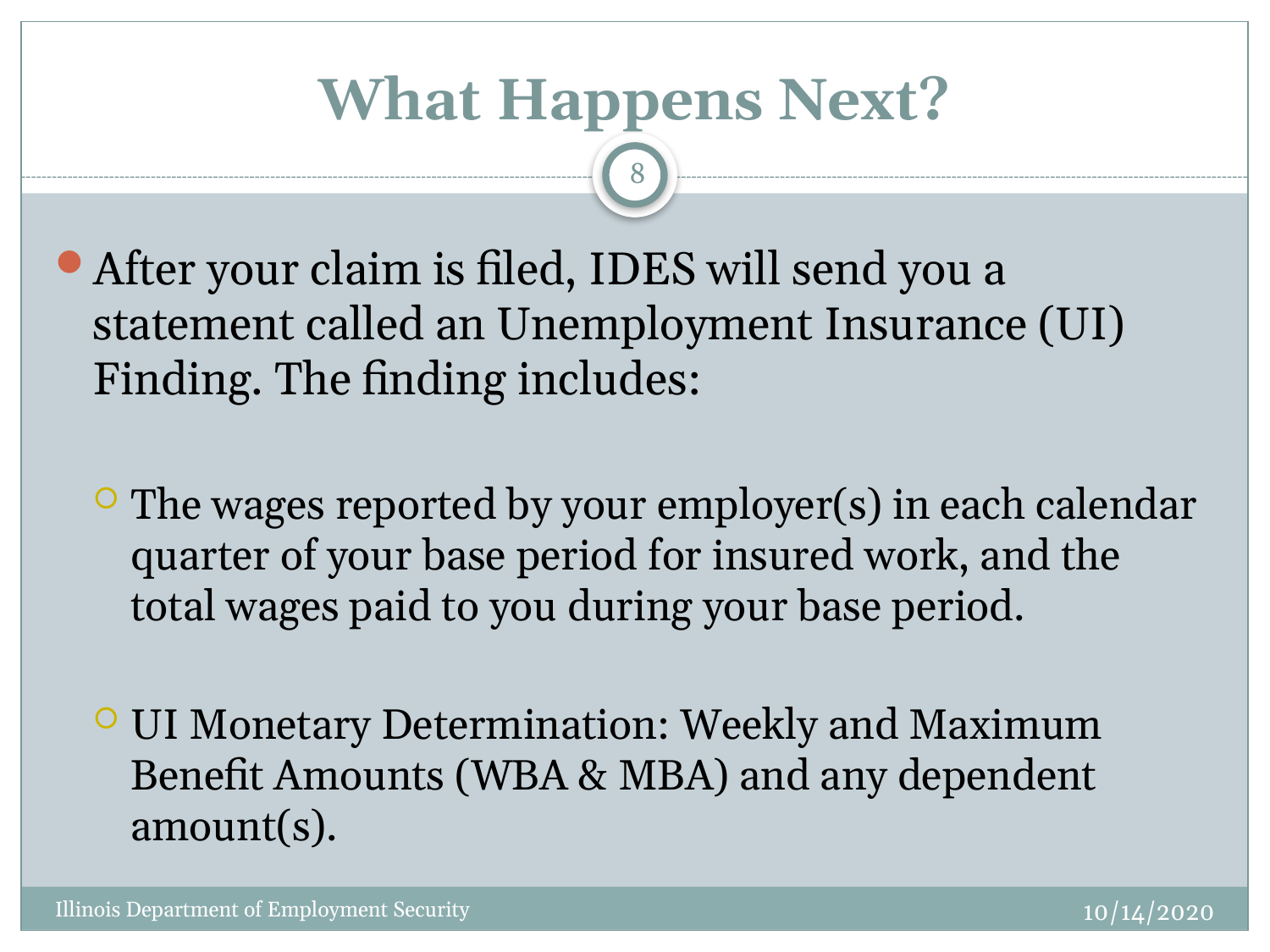

# What Happens Next?
8
After your claim is filed, IDES will send you a statement called an Unemployment Insurance (UI) Finding. The finding includes:

The wages reported by your employer(s) in each calendar quarter of your base period for insured work, and the total wages paid to you during your base period.

UI Monetary Determination: Weekly and Maximum Benefit Amounts (WBA & MBA) and any dependent amount(s).

10/14/2020
Illinois Department of Employment Security